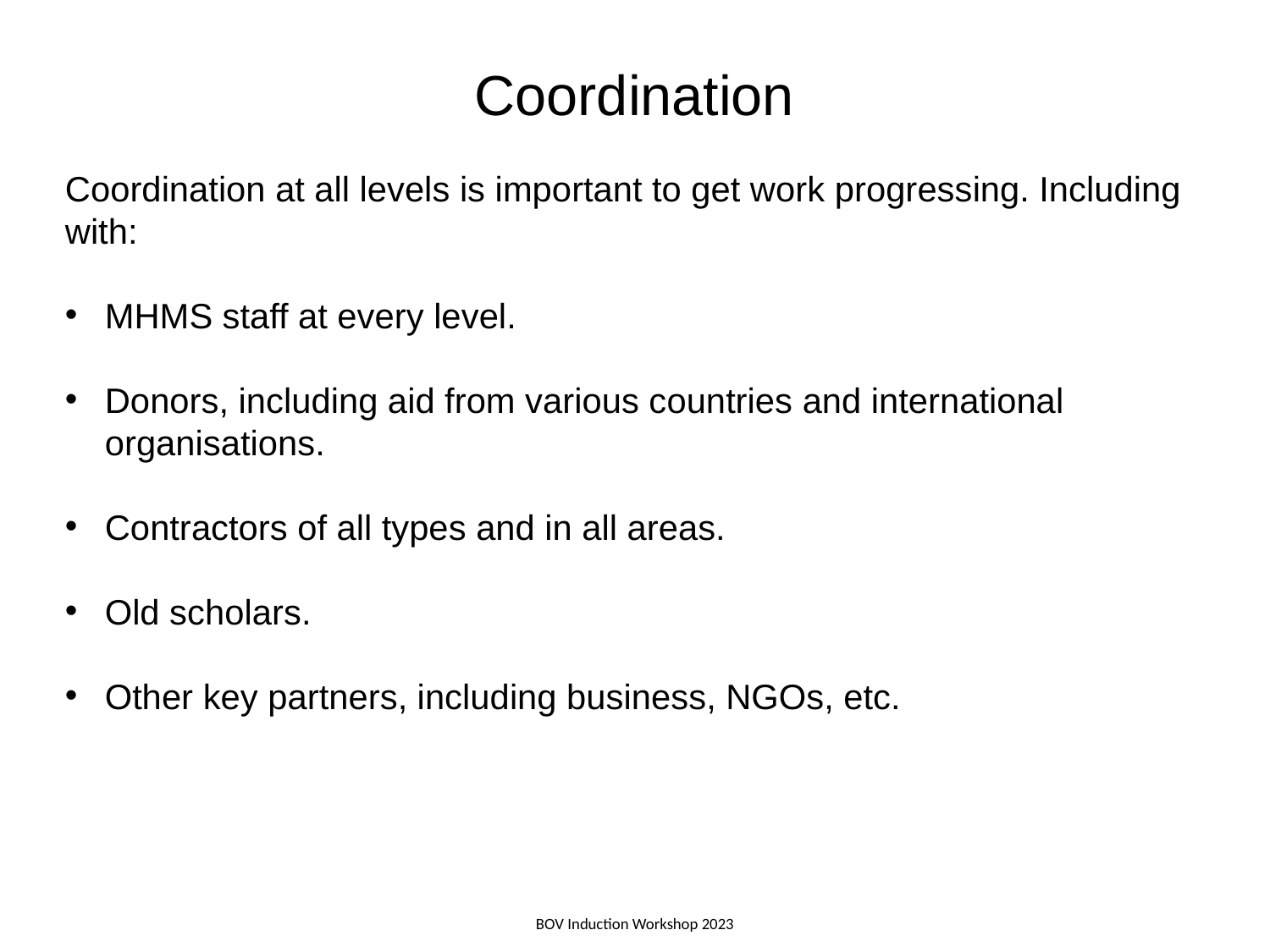

# Coordination
Coordination at all levels is important to get work progressing. Including with:

MHMS staff at every level.

Donors, including aid from various countries and international organisations.

Contractors of all types and in all areas.

Old scholars.

Other key partners, including business, NGOs, etc.

BOV Induction Workshop 2023